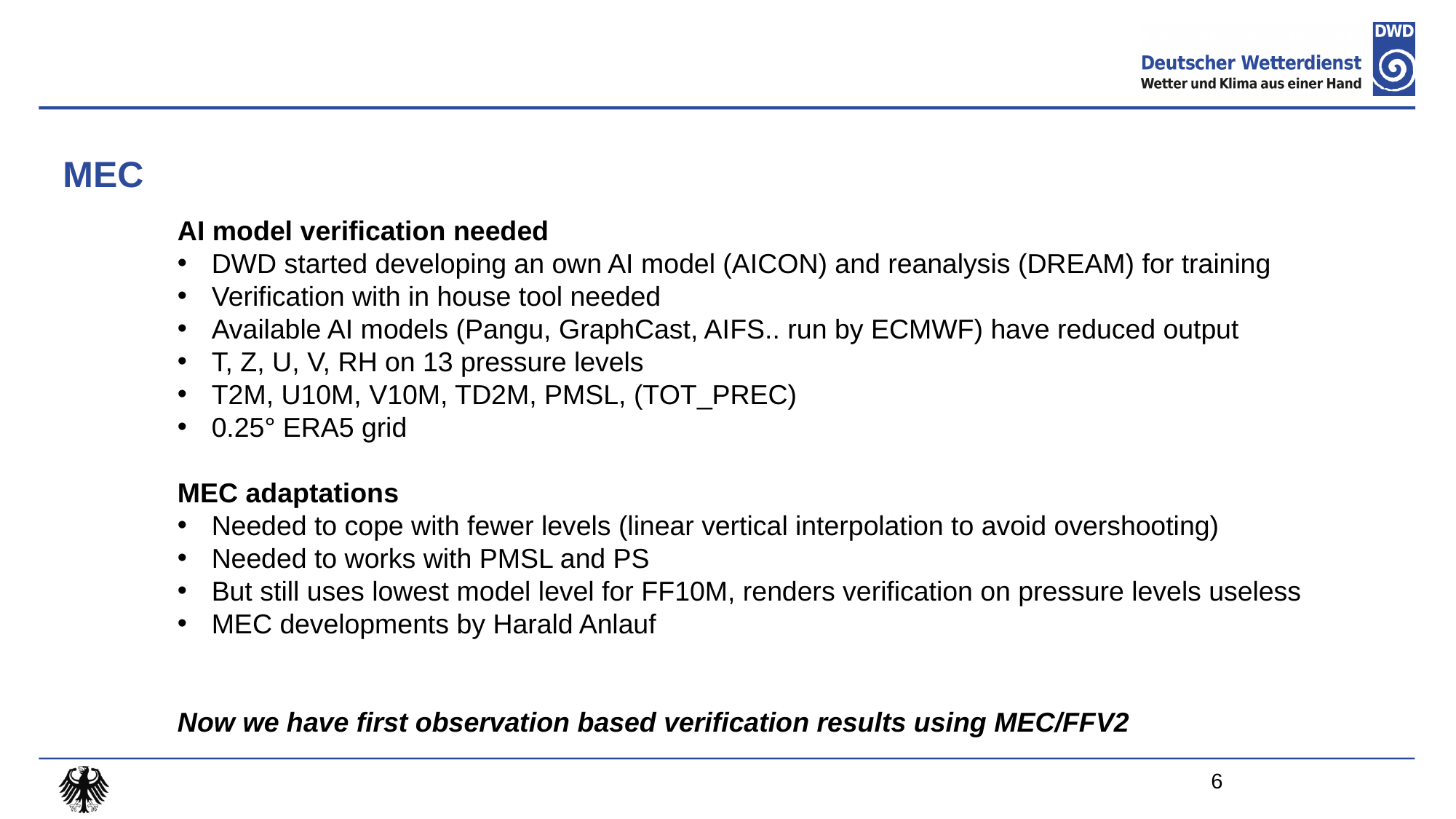

# MEC
AI model verification needed
DWD started developing an own AI model (AICON) and reanalysis (DREAM) for training
Verification with in house tool needed
Available AI models (Pangu, GraphCast, AIFS.. run by ECMWF) have reduced output
T, Z, U, V, RH on 13 pressure levels
T2M, U10M, V10M, TD2M, PMSL, (TOT_PREC)
0.25° ERA5 grid

MEC adaptations
Needed to cope with fewer levels (linear vertical interpolation to avoid overshooting)
Needed to works with PMSL and PS
But still uses lowest model level for FF10M, renders verification on pressure levels useless
MEC developments by Harald Anlauf

Now we have first observation based verification results using MEC/FFV2
6